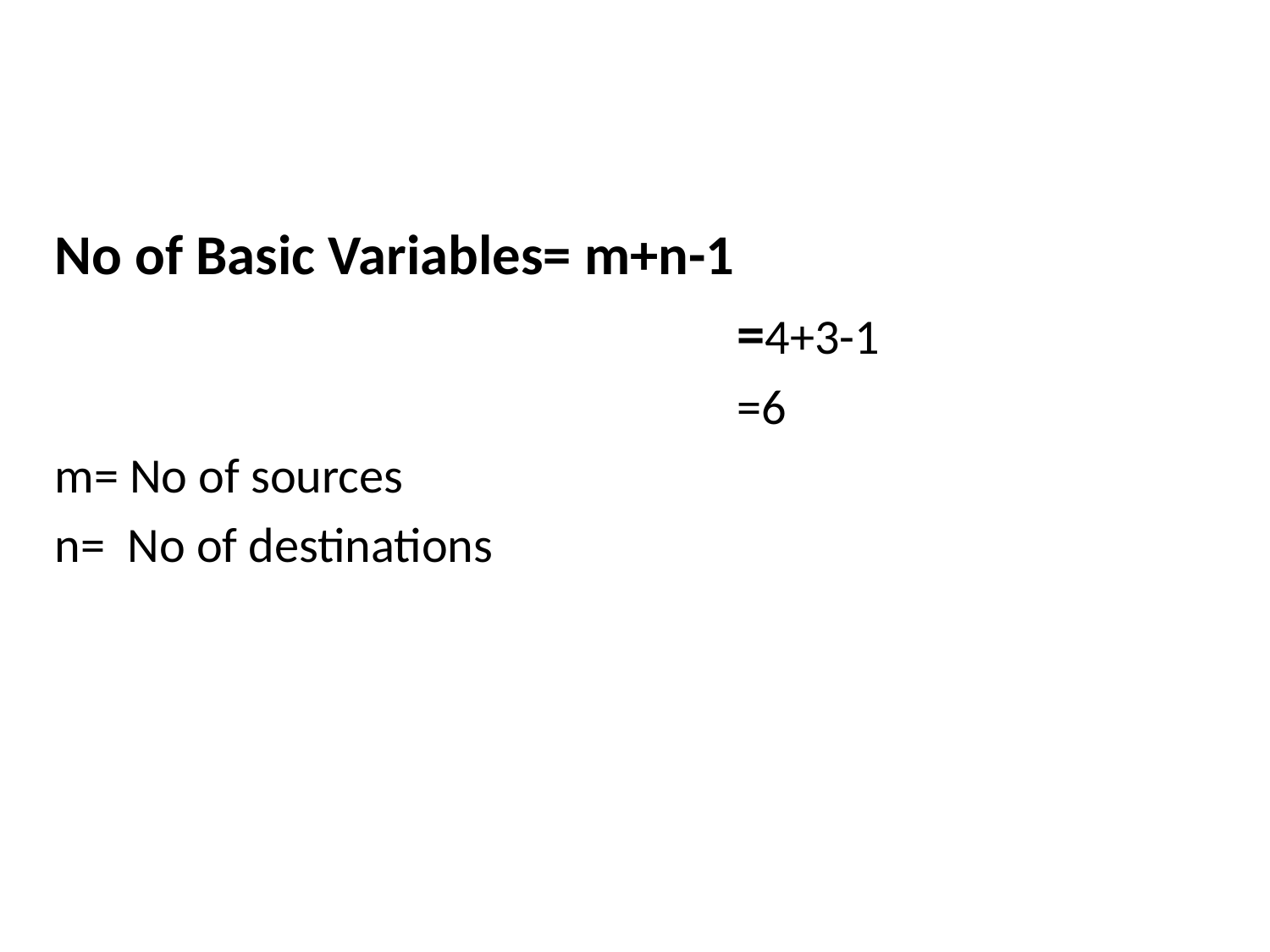

#
No of Basic Variables= m+n-1
						=4+3-1
						=6
m= No of sources
n=  No of destinations